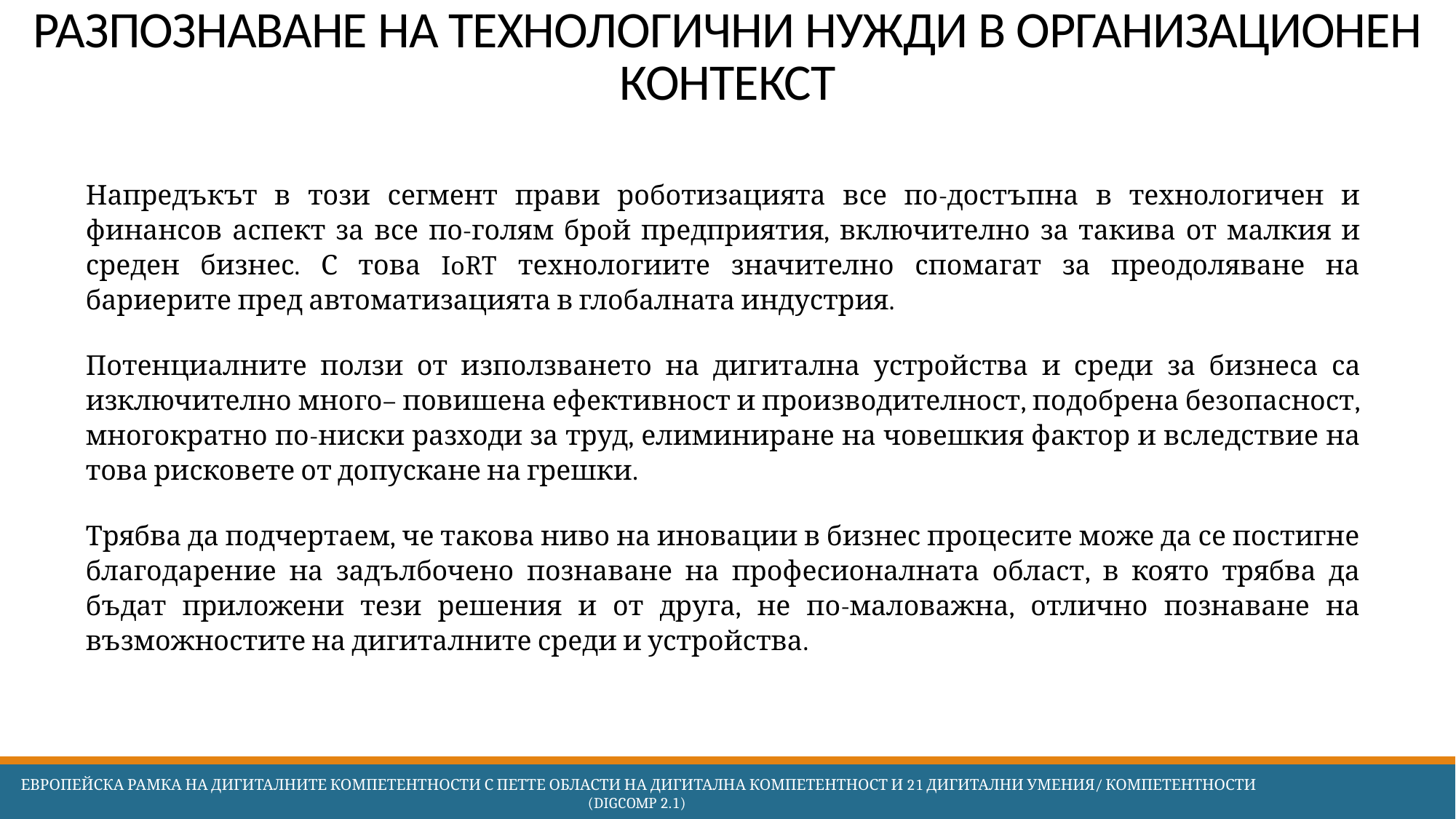

# Разпознаване на технологични нужди в организационен контекст
Напредъкът в този сегмент прави роботизацията все по-достъпна в технологичен и финансов аспект за все по-голям брой предприятия, включително за такива от малкия и среден бизнес. С това IoRT технологиите значително спомагат за преодоляване на бариерите пред автоматизацията в глобалната индустрия.
Потенциалните ползи от използването на дигитална устройства и среди за бизнеса са изключително много– повишена ефективност и производителност, подобрена безопасност, многократно по-ниски разходи за труд, елиминиране на човешкия фактор и вследствие на това рисковете от допускане на грешки.
Трябва да подчертаем, че такова ниво на иновации в бизнес процесите може да се постигне благодарение на задълбочено познаване на професионалната област, в която трябва да бъдат приложени тези решения и от друга, не по-маловажна, отлично познаване на възможностите на дигиталните среди и устройства.

 Европейска Рамка на дигиталните компетентности с петте области на дигитална компетентност и 21 дигитални умения/ компетентности (DigComp 2.1)